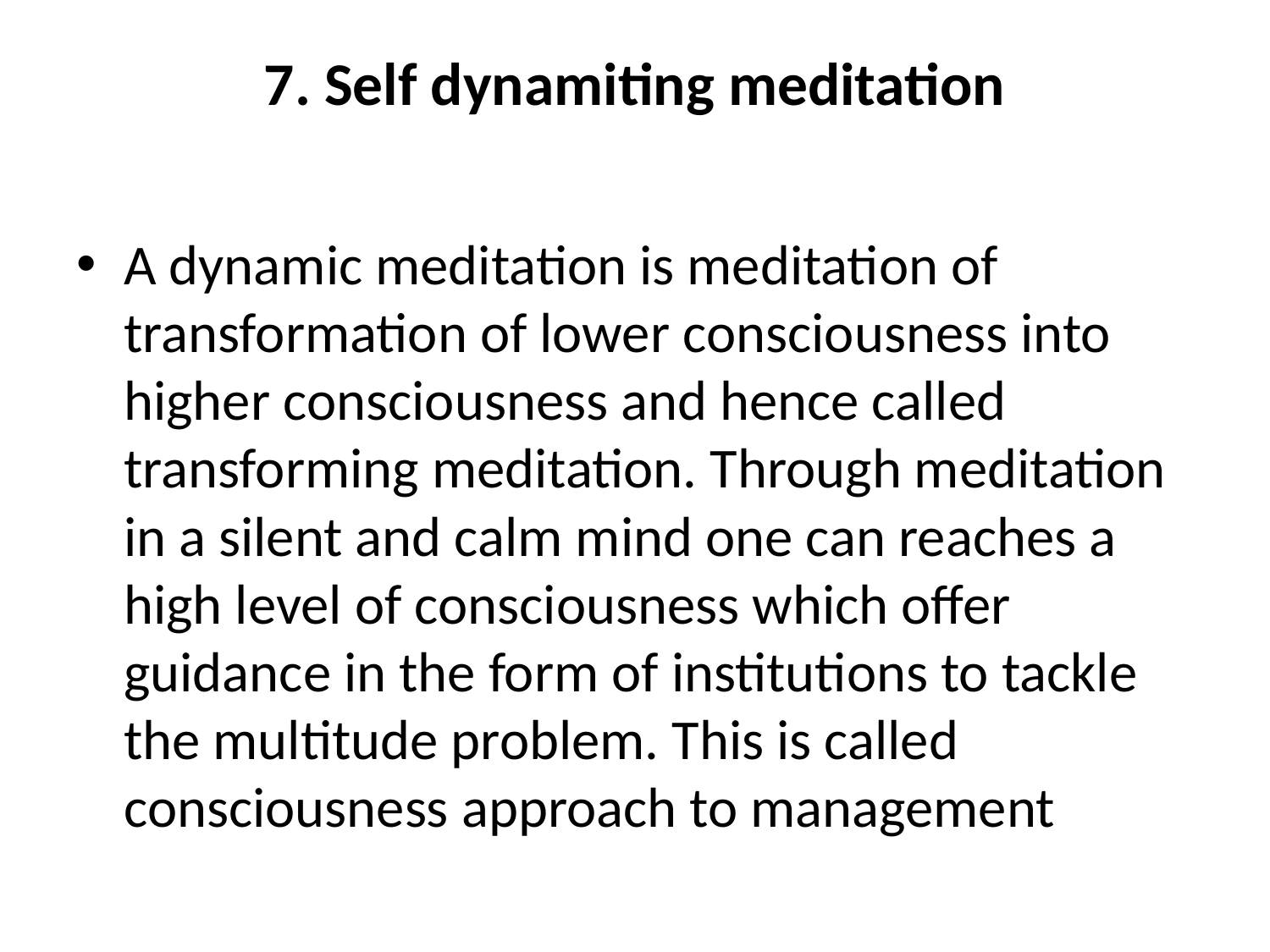

# 7. Self dynamiting meditation
A dynamic meditation is meditation of transformation of lower consciousness into higher consciousness and hence called transforming meditation. Through meditation in a silent and calm mind one can reaches a high level of consciousness which offer guidance in the form of institutions to tackle the multitude problem. This is called consciousness approach to management